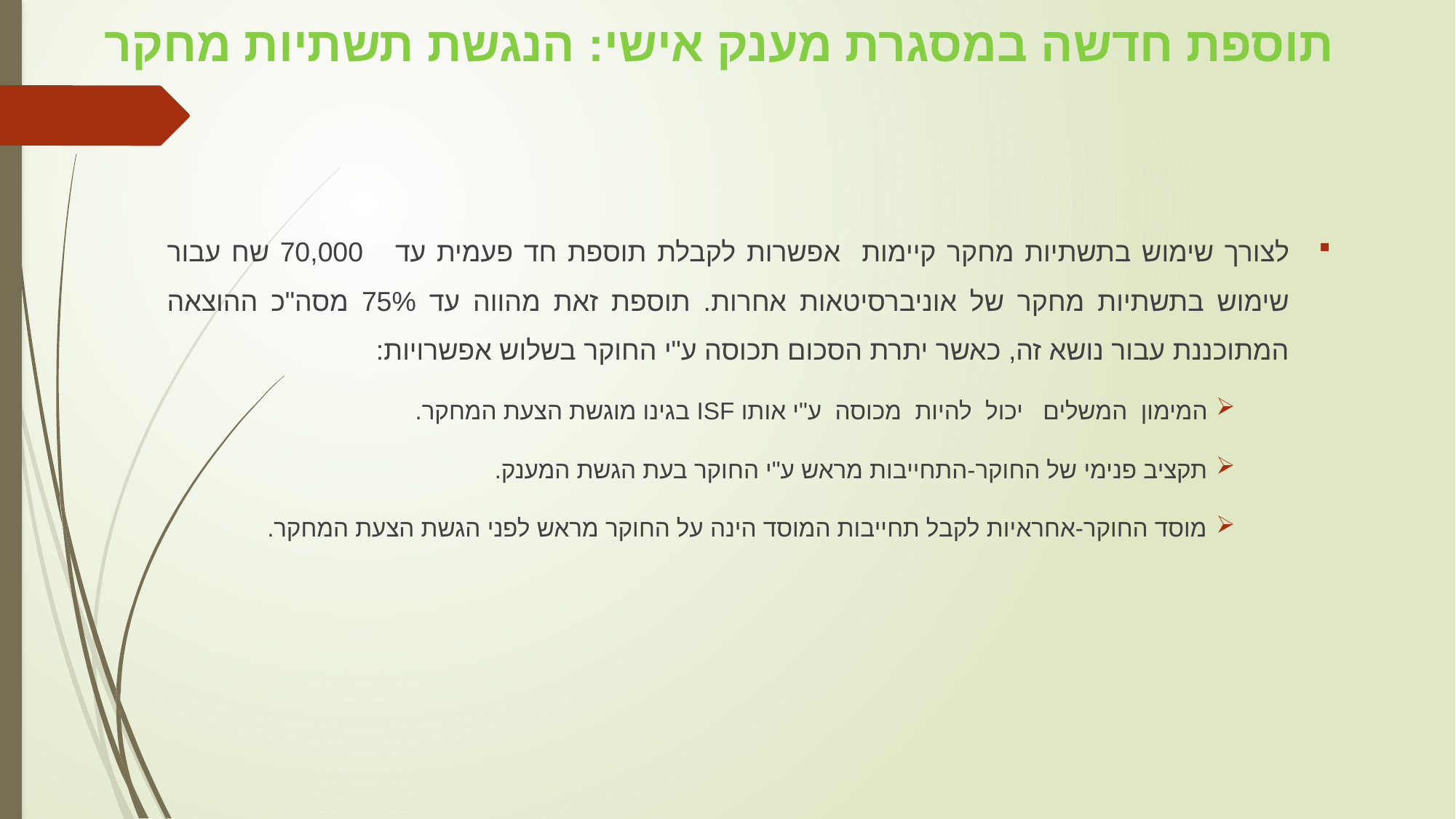

# תוספת חדשה במסגרת מענק אישי: הנגשת תשתיות מחקר
לצורך שימוש בתשתיות מחקר קיימות  אפשרות לקבלת תוספת חד פעמית עד   70,000 שח עבור שימוש בתשתיות מחקר של אוניברסיטאות אחרות. תוספת זאת מהווה עד 75% מסה"כ ההוצאה המתוכננת עבור נושא זה, כאשר יתרת הסכום תכוסה ע"י החוקר בשלוש אפשרויות:
המימון  המשלים   יכול  להיות  מכוסה  ע"י אותו ISF בגינו מוגשת הצעת המחקר.
תקציב פנימי של החוקר-התחייבות מראש ע"י החוקר בעת הגשת המענק.
מוסד החוקר-אחראיות לקבל תחייבות המוסד הינה על החוקר מראש לפני הגשת הצעת המחקר.